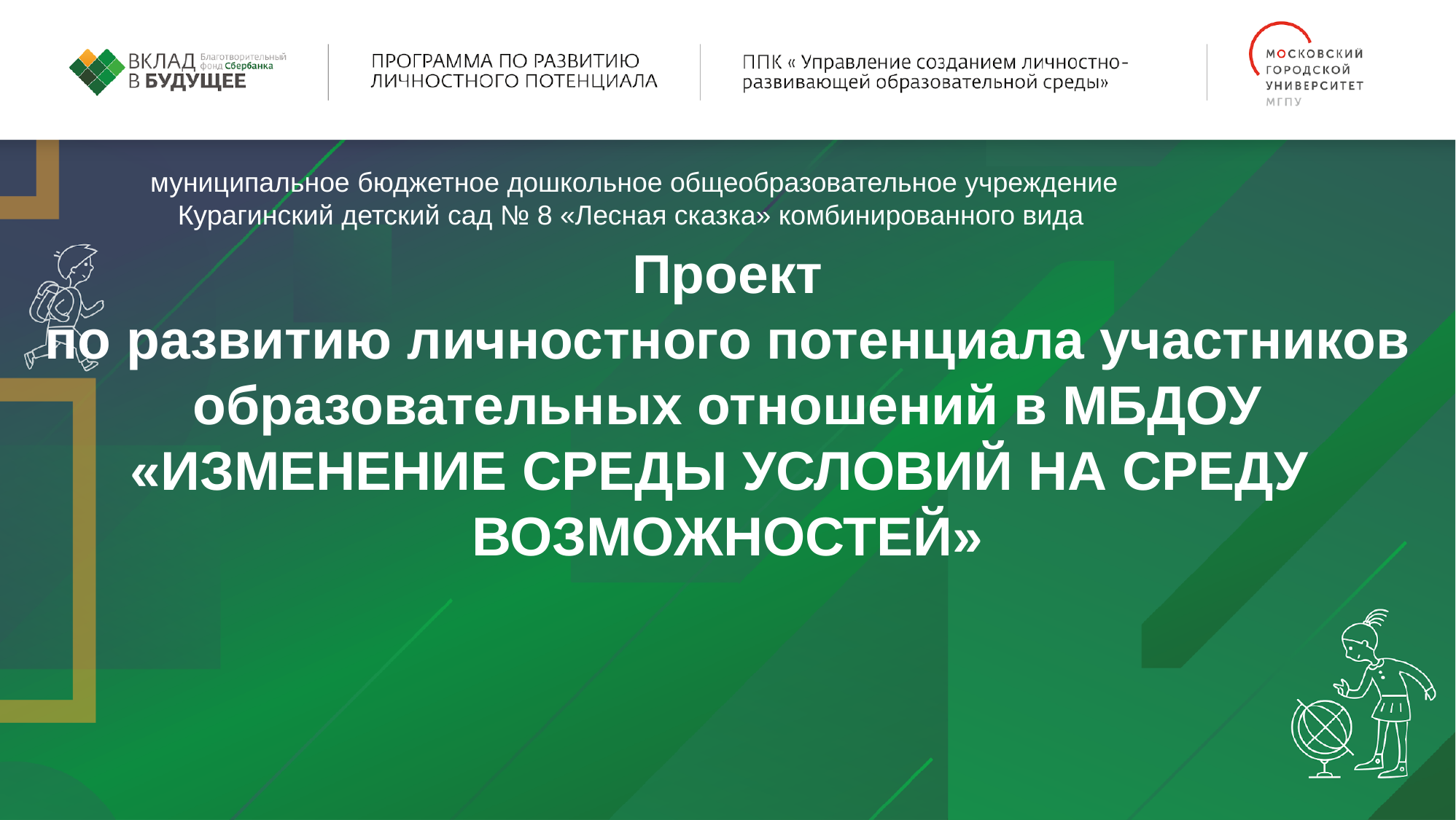

муниципальное бюджетное дошкольное общеобразовательное учреждение
Курагинский детский сад № 8 «Лесная сказка» комбинированного вида

Проект
по развитию личностного потенциала участников образовательных отношений в МБДОУ
«Изменение среды условий на среду
возможностей»